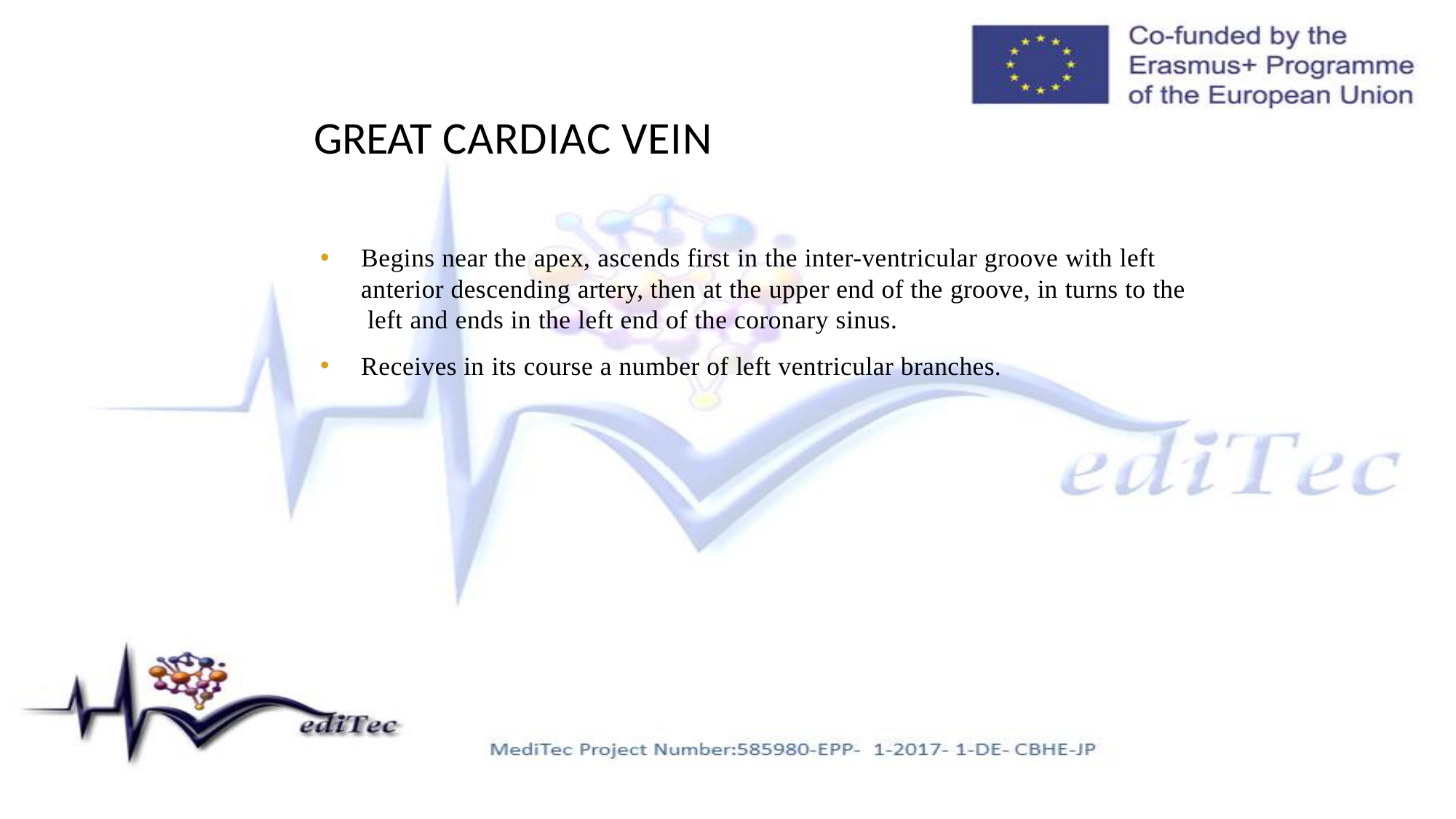

# GREAT CARDIAC VEIN
Begins near the apex, ascends first in the inter-ventricular groove with left  anterior descending artery, then at the upper end of the groove, in turns to the  left and ends in the left end of the coronary sinus.
Receives in its course a number of left ventricular branches.